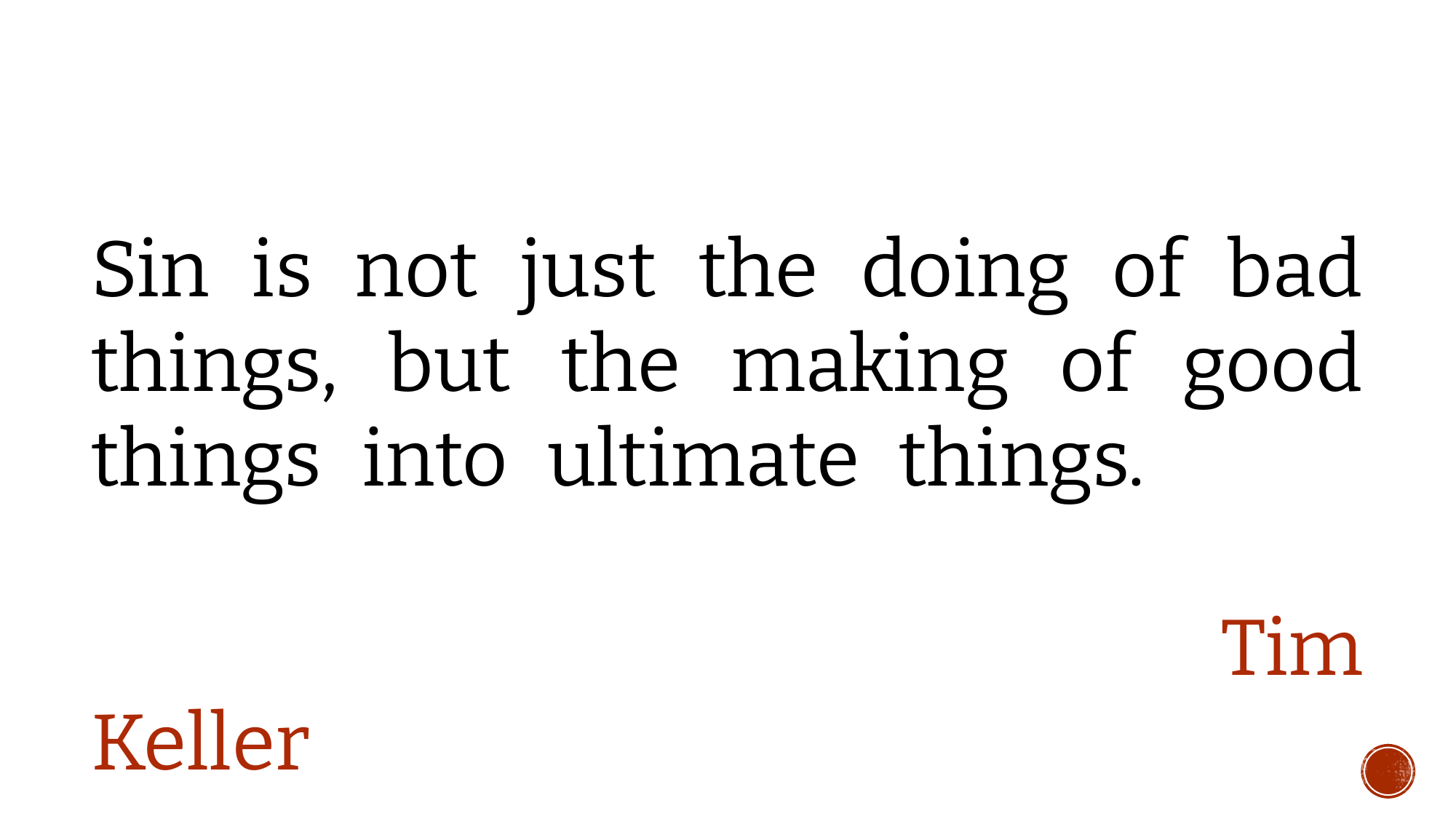

Sin is not just the doing of bad things, but the making of good things into ultimate things.						     															    Tim Keller